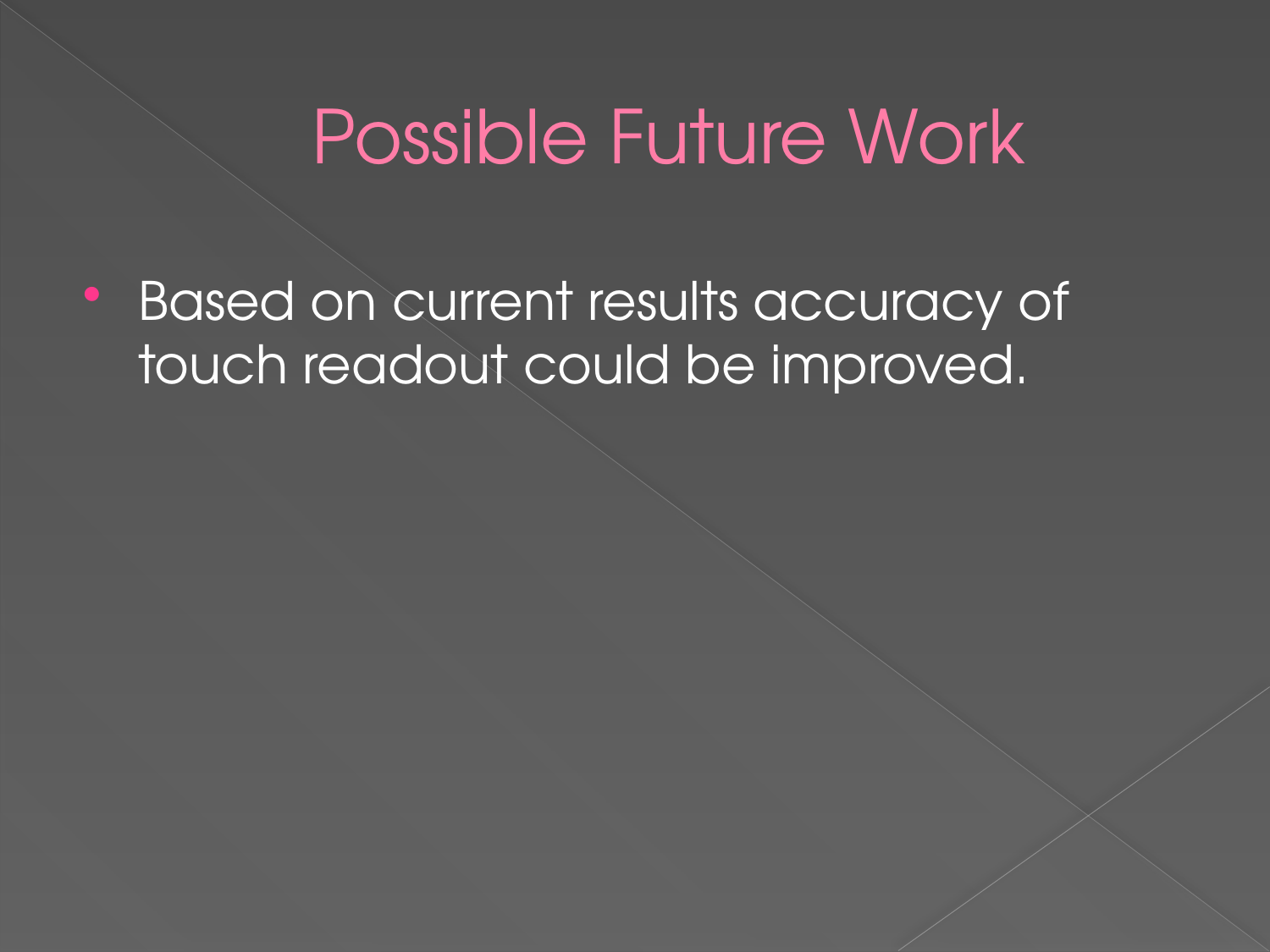

# Possible Future Work
Based on current results accuracy of touch readout could be improved.